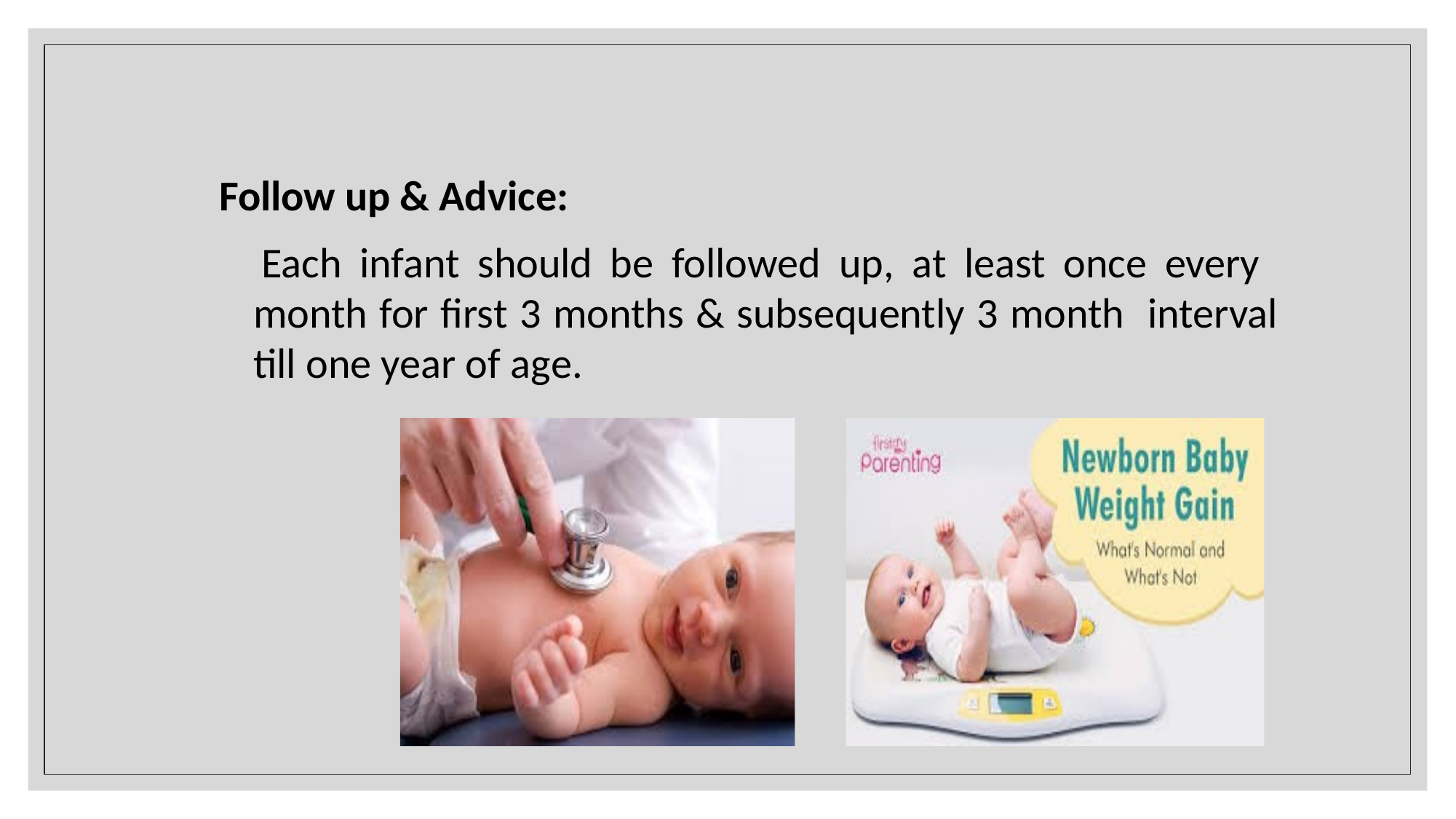

Follow up & Advice:
Each infant should be followed up, at least once every  month for first 3 months & subsequently 3 month  interval till one year of age.